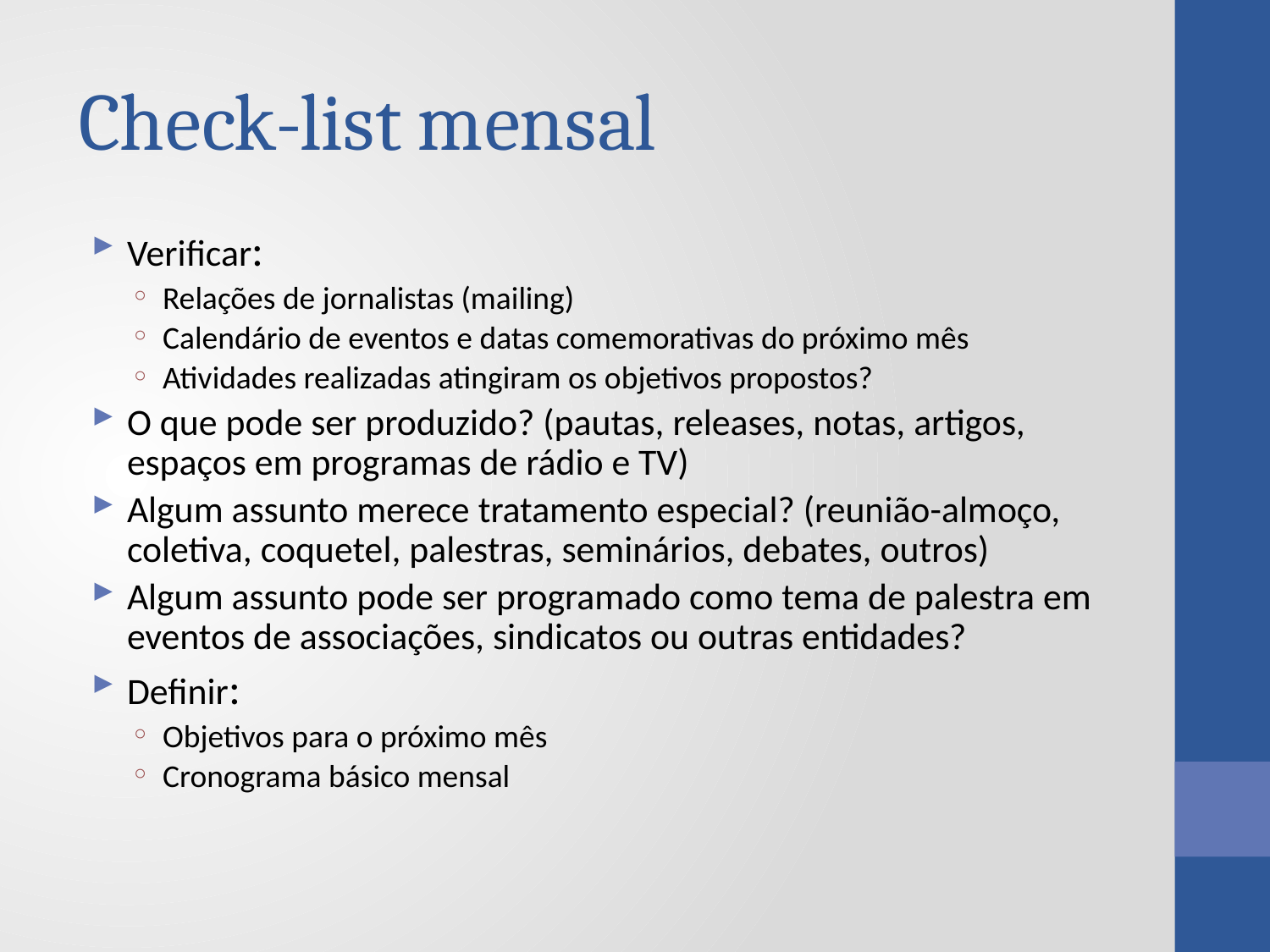

# Check-list mensal
Verificar:
Relações de jornalistas (mailing)
Calendário de eventos e datas comemorativas do próximo mês
Atividades realizadas atingiram os objetivos propostos?
O que pode ser produzido? (pautas, releases, notas, artigos, espaços em programas de rádio e TV)
Algum assunto merece tratamento especial? (reunião-almoço, coletiva, coquetel, palestras, seminários, debates, outros)
Algum assunto pode ser programado como tema de palestra em eventos de associações, sindicatos ou outras entidades?
Definir:
Objetivos para o próximo mês
Cronograma básico mensal